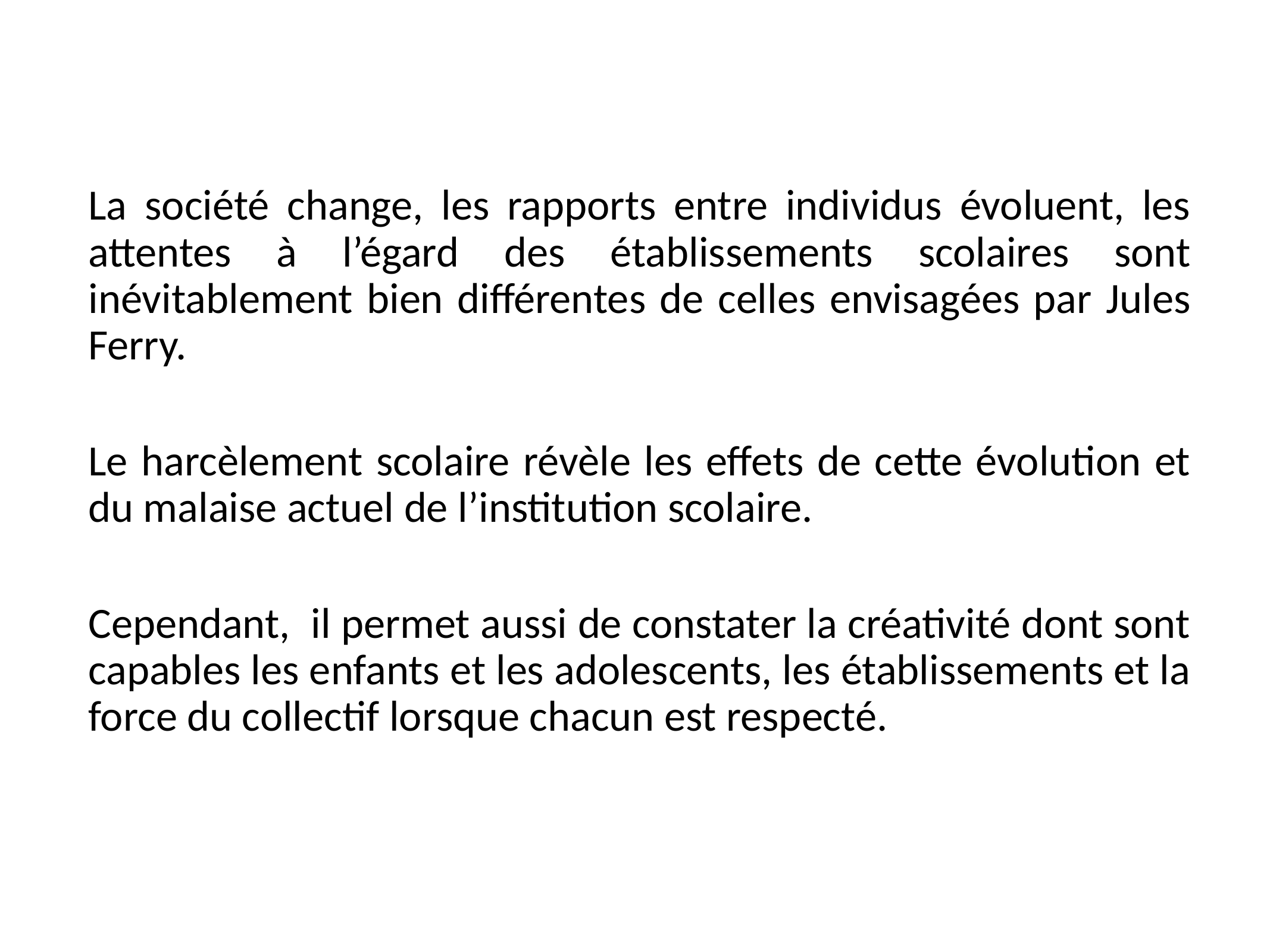

La société change, les rapports entre individus évoluent, les attentes à l’égard des établissements scolaires sont inévitablement bien différentes de celles envisagées par Jules Ferry.

Le harcèlement scolaire révèle les effets de cette évolution et du malaise actuel de l’institution scolaire.

Cependant,  il permet aussi de constater la créativité dont sont capables les enfants et les adolescents, les établissements et la force du collectif lorsque chacun est respecté.